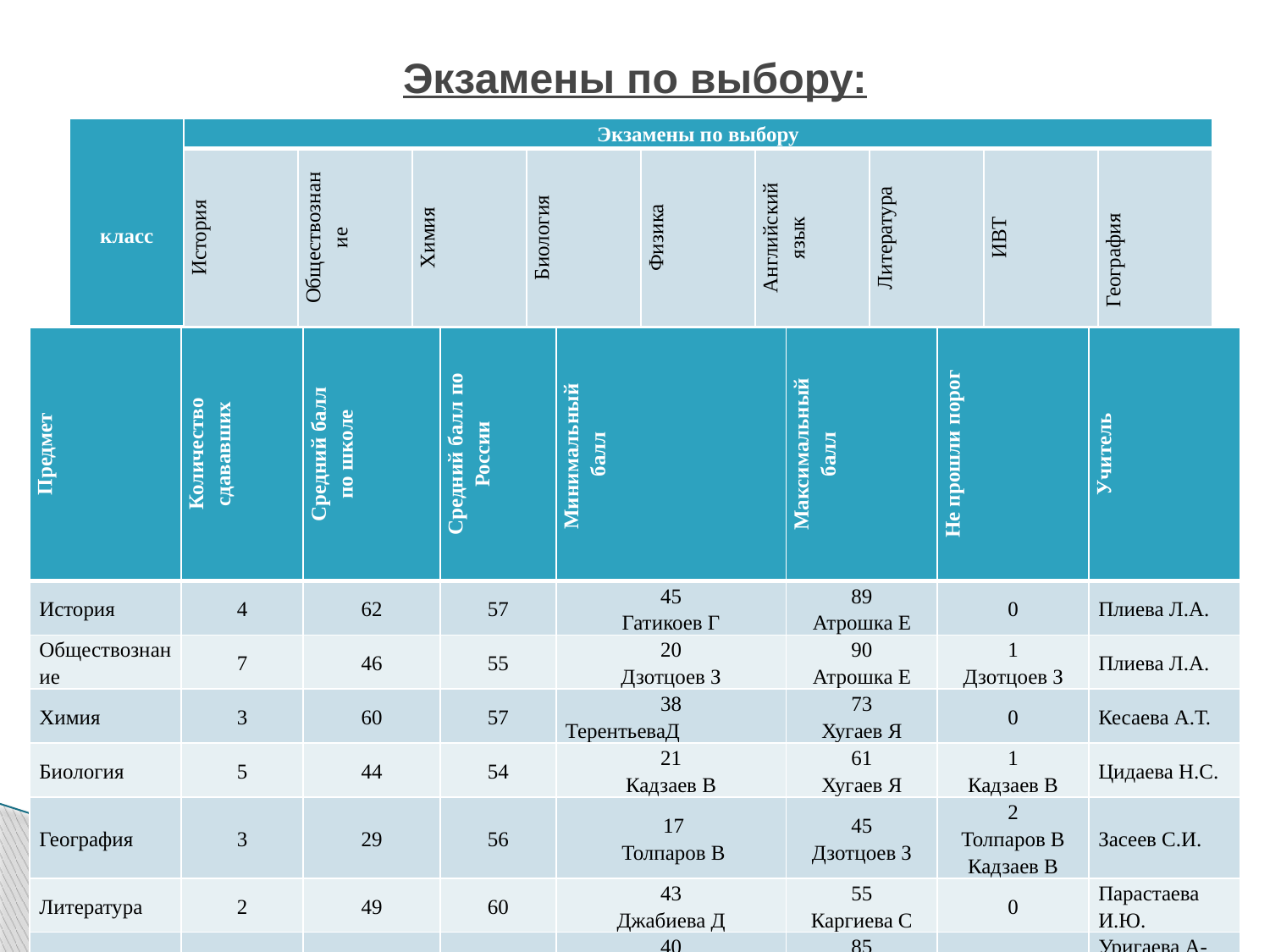

# Экзамены по выбору:
| класс | Экзамены по выбору |  |  |  |  |  |  |  |  |
| --- | --- | --- | --- | --- | --- | --- | --- | --- | --- |
|  | История | Обществознание | Химия | Биология | Физика | Английский язык | Литература | ИВТ | География |
| 11а | 4 | 7 | 3 | 5 | 0 | 0 | 2 | 3 | 3 |
| Предмет | Количество сдававших | Средний балл по школе | Средний балл по России | Минимальный балл | Максимальный балл | Не прошли порог | Учитель |
| --- | --- | --- | --- | --- | --- | --- | --- |
| История | 4 | 62 | 57 | 45 Гатикоев Г | 89 Атрошка Е | 0 | Плиева Л.А. |
| Обществознание | 7 | 46 | 55 | 20 Дзотцоев З | 90 Атрошка Е | 1 Дзотцоев З | Плиева Л.А. |
| Химия | 3 | 60 | 57 | 38 ТерентьеваД | 73 Хугаев Я | 0 | Кесаева А.Т. |
| Биология | 5 | 44 | 54 | 21 Кадзаев В | 61 Хугаев Я | 1 Кадзаев В | Цидаева Н.С. |
| География | 3 | 29 | 56 | 17 Толпаров В | 45 Дзотцоев З | 2 Толпаров В Кадзаев В | Засеев С.И. |
| Литература | 2 | 49 | 60 | 43 Джабиева Д | 55 Каргиева С | 0 | Парастаева И.Ю. |
| Информатика | 3 | 61 | 54 | 40 Кундухов Т | 85 Гузитаев Г | 0 | Уригаева А-М.М. |